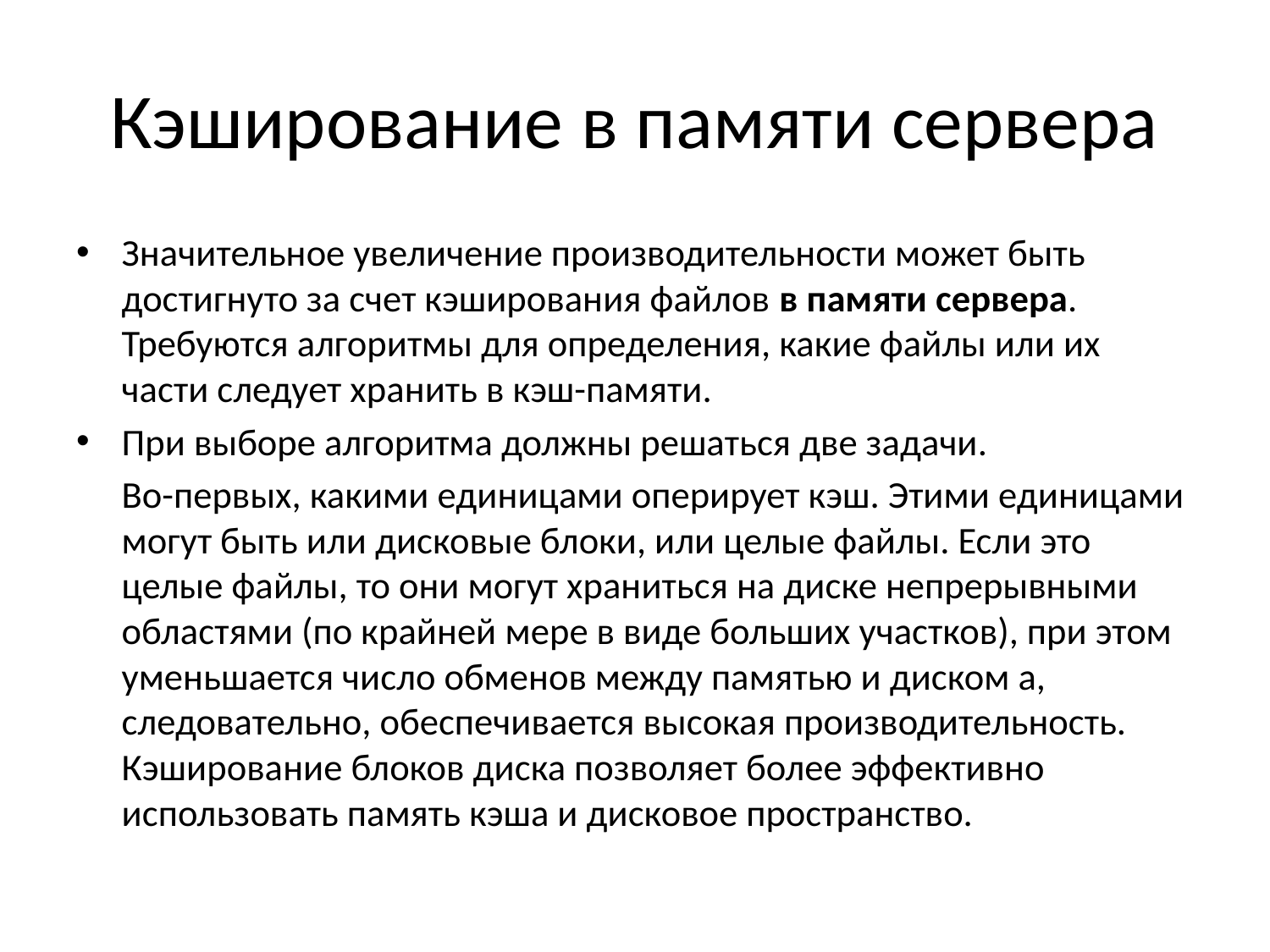

# Кэширование в памяти сервера
Значительное увеличение производительности может быть достигнуто за счет кэширования файлов в памяти сервера. Требуются алгоритмы для определения, какие файлы или их части следует хранить в кэш-памяти.
При выборе алгоритма должны решаться две задачи.
	Во-первых, какими единицами оперирует кэш. Этими единицами могут быть или дисковые блоки, или целые файлы. Если это целые файлы, то они могут храниться на диске непрерывными областями (по крайней мере в виде больших участков), при этом уменьшается число обменов между памятью и диском а, следовательно, обеспечивается высокая производительность. Кэширование блоков диска позволяет более эффективно использовать память кэша и дисковое пространство.